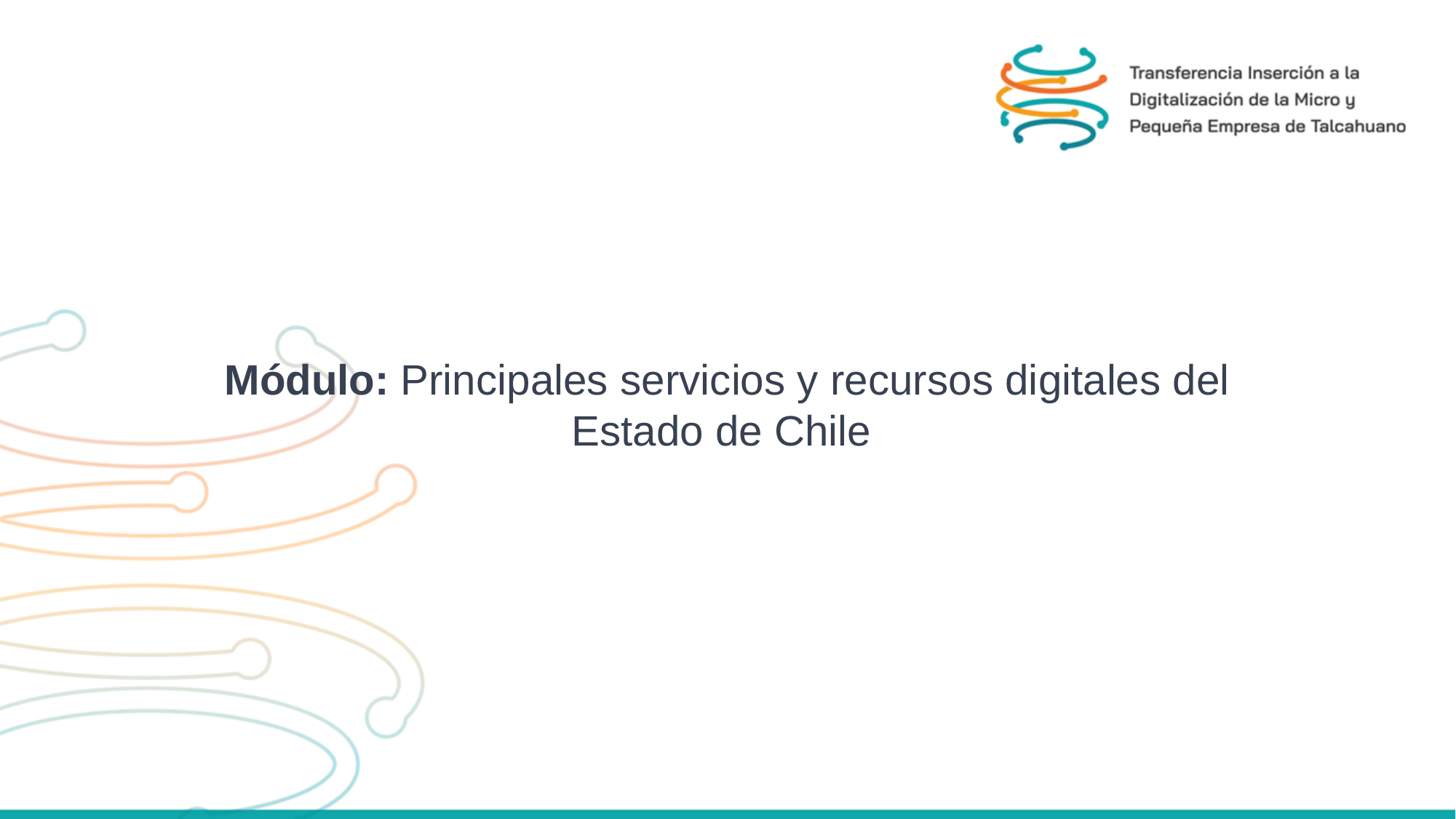

Módulo: Principales servicios y recursos digitales del Estado de Chile